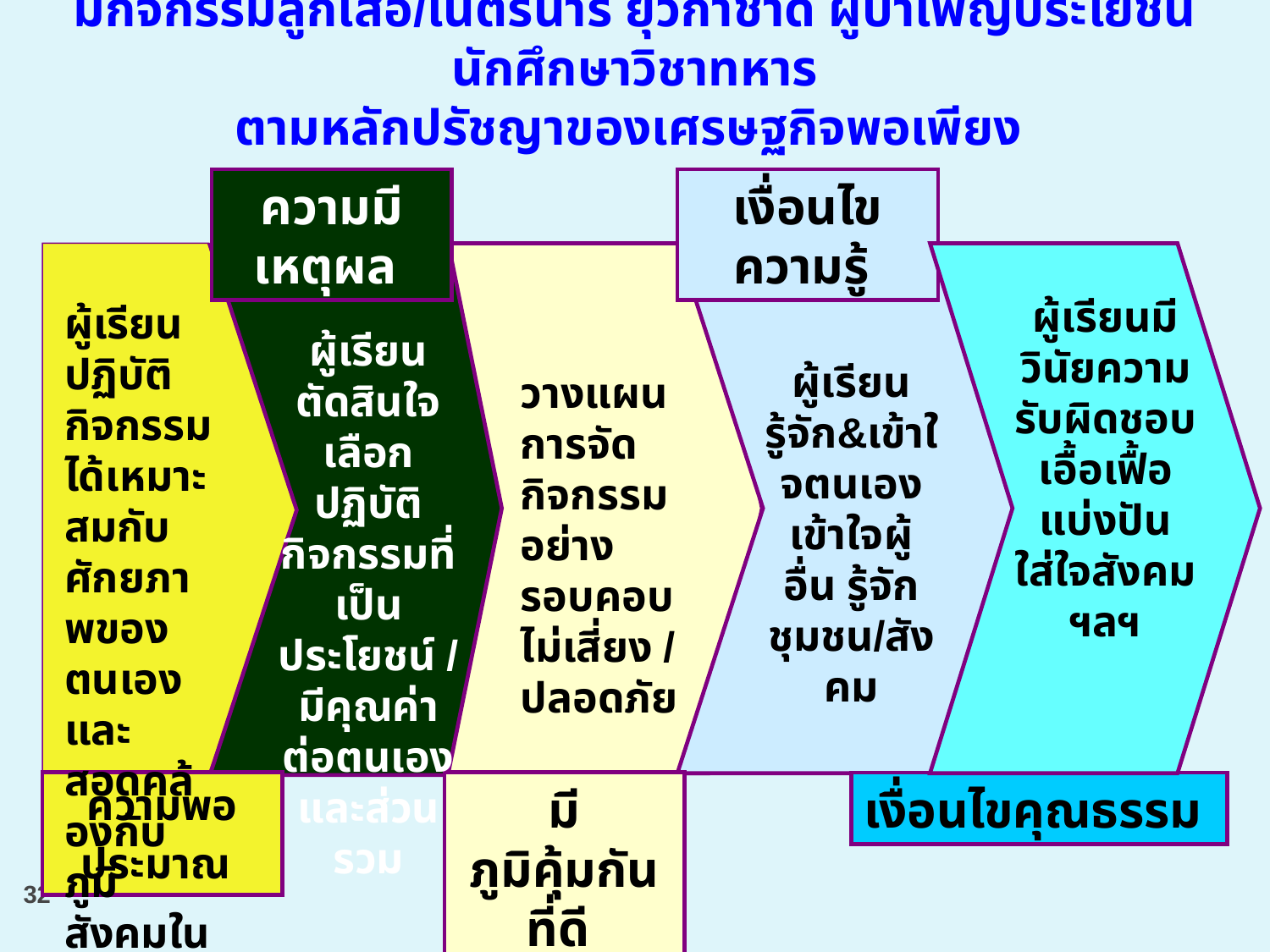

มีกิจกรรมลูกเสือ/เนตรนารี ยุวกาชาด ผู้บำเพ็ญประโยชน์ นักศึกษาวิชาทหาร
ตามหลักปรัชญาของเศรษฐกิจพอเพียง
ความมีเหตุผล
เงื่อนไขความรู้

ผู้เรียนปฏิบัติกิจกรรมได้เหมาะสมกับศักยภาพของตนเองและสอดคล้องกับภูมิสังคมในท้องถิ่น
ผู้เรียนตัดสินใจ
เลือกปฏิบัติกิจกรรมที่เป็น
ประโยชน์ /
มีคุณค่าต่อตนเองและส่วนรวม
ผู้เรียนมีวินัยความรับผิดชอบ
เอื้อเฟื้อแบ่งปัน
ใส่ใจสังคม
ฯลฯ

ผู้เรียนรู้จัก&เข้าใจตนเอง เข้าใจผู้อื่น รู้จักชุมชน/สังคม
วางแผนการจัดกิจกรรมอย่างรอบคอบ ไม่เสี่ยง / ปลอดภัย
ความพอประมาณ
มีภูมิคุ้มกันที่ดี
เงื่อนไขคุณธรรม
32